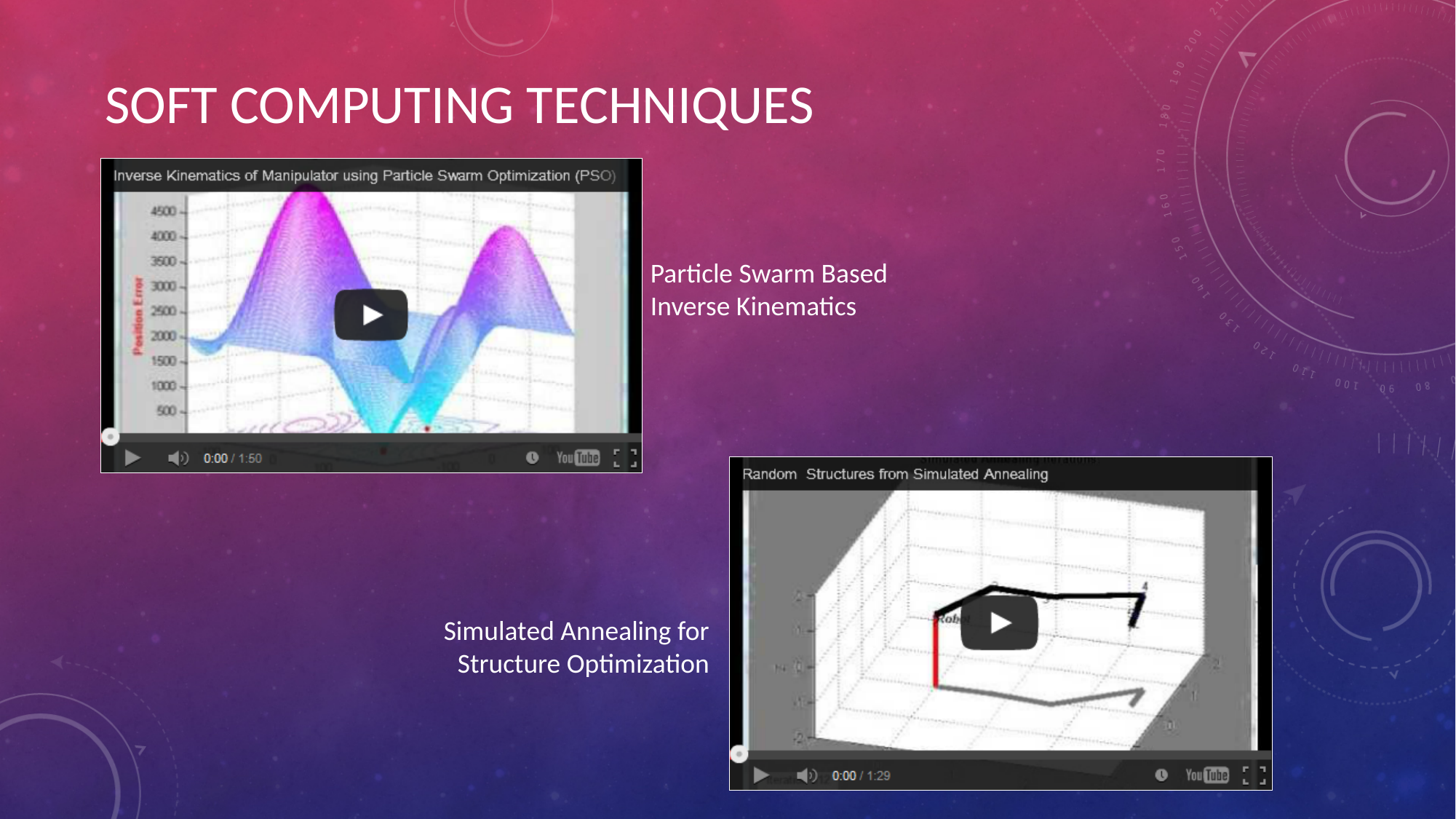

# Soft computing techniques
Particle Swarm Based Inverse Kinematics
Simulated Annealing for Structure Optimization